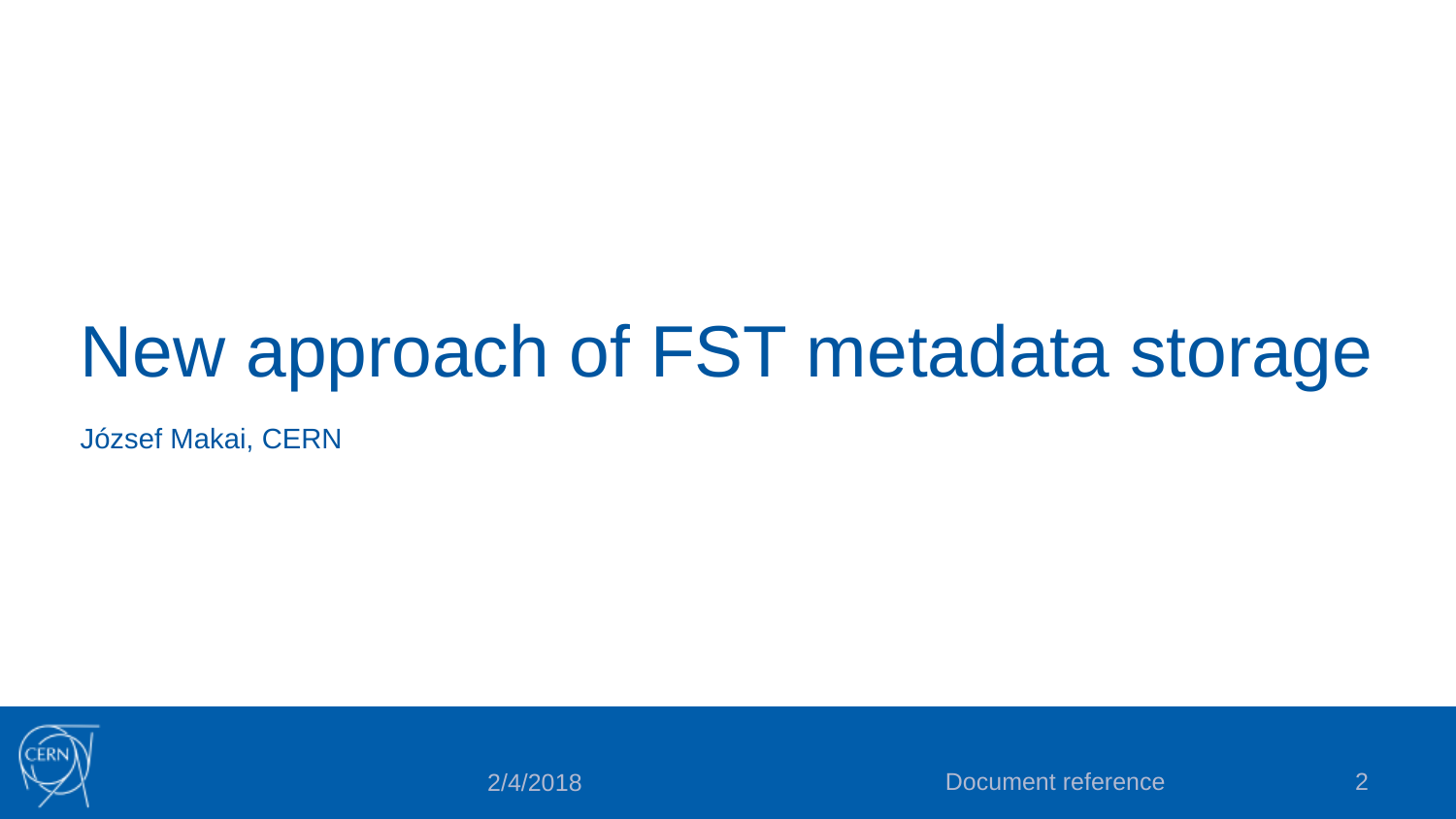

# New approach of FST metadata storage
József Makai, CERN
Document reference
2
2/4/2018